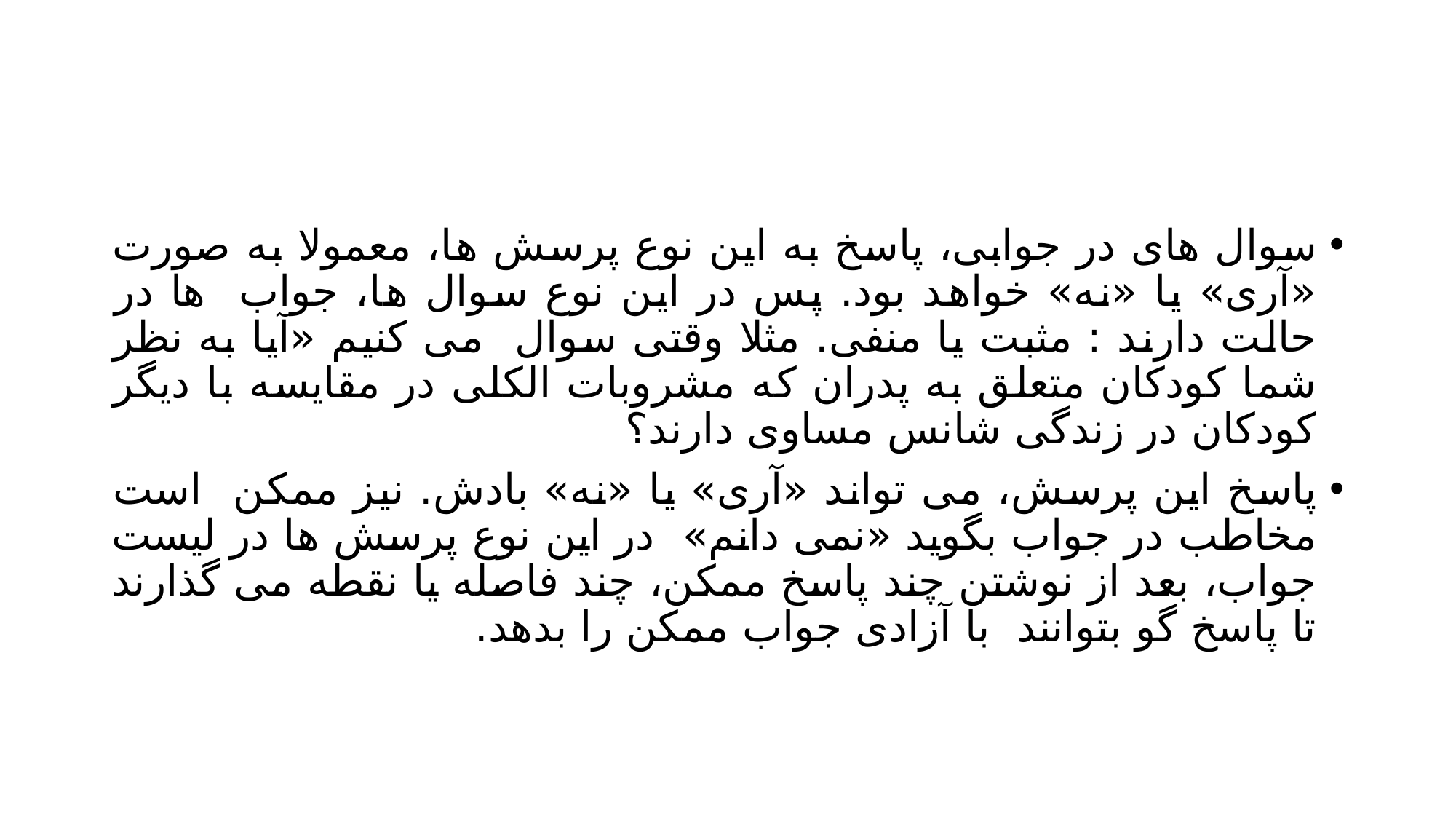

#
سوال های در جوابی، پاسخ به این نوع پرسش ها، معمولا به صورت «آری» یا «نه» خواهد بود. پس در این نوع سوال ها، جواب  ها در حالت دارند : مثبت یا منفی. مثلا وقتی سوال  می کنیم «آیا به نظر شما کودکان متعلق به پدران که مشروبات الکلی در مقایسه با دیگر کودکان در زندگی شانس مساوی دارند؟
پاسخ این پرسش، می تواند «آری» یا «نه» بادش. نیز ممکن  است مخاطب در جواب بگوید «نمی دانم»  در این نوع پرسش ها در لیست جواب، بعد از نوشتن چند پاسخ ممکن، چند فاصله یا نقطه می گذارند تا پاسخ گو بتوانند  با آزادی جواب ممکن را بدهد.